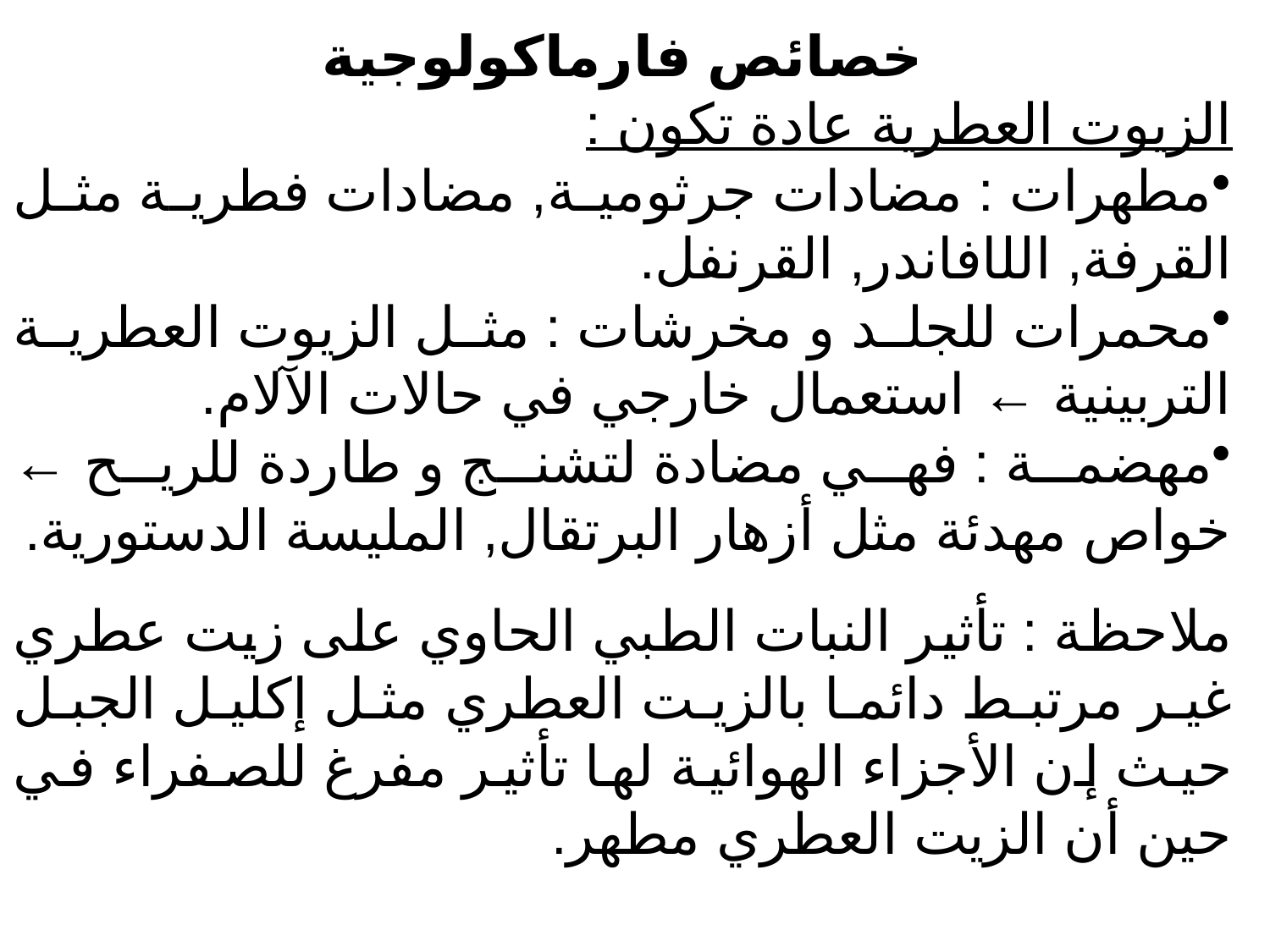

خصائص فارماكولوجية
الزيوت العطرية عادة تكون :
مطهرات : مضادات جرثومية, مضادات فطرية مثل القرفة, اللافاندر, القرنفل.
محمرات للجلد و مخرشات : مثل الزيوت العطرية التربينية ← استعمال خارجي في حالات الآلام.
مهضمة : فهي مضادة لتشنج و طاردة للريح ← خواص مهدئة مثل أزهار البرتقال, المليسة الدستورية.

ملاحظة : تأثير النبات الطبي الحاوي على زيت عطري غير مرتبط دائما بالزيت العطري مثل إكليل الجبل حيث إن الأجزاء الهوائية لها تأثير مفرغ للصفراء في حين أن الزيت العطري مطهر.